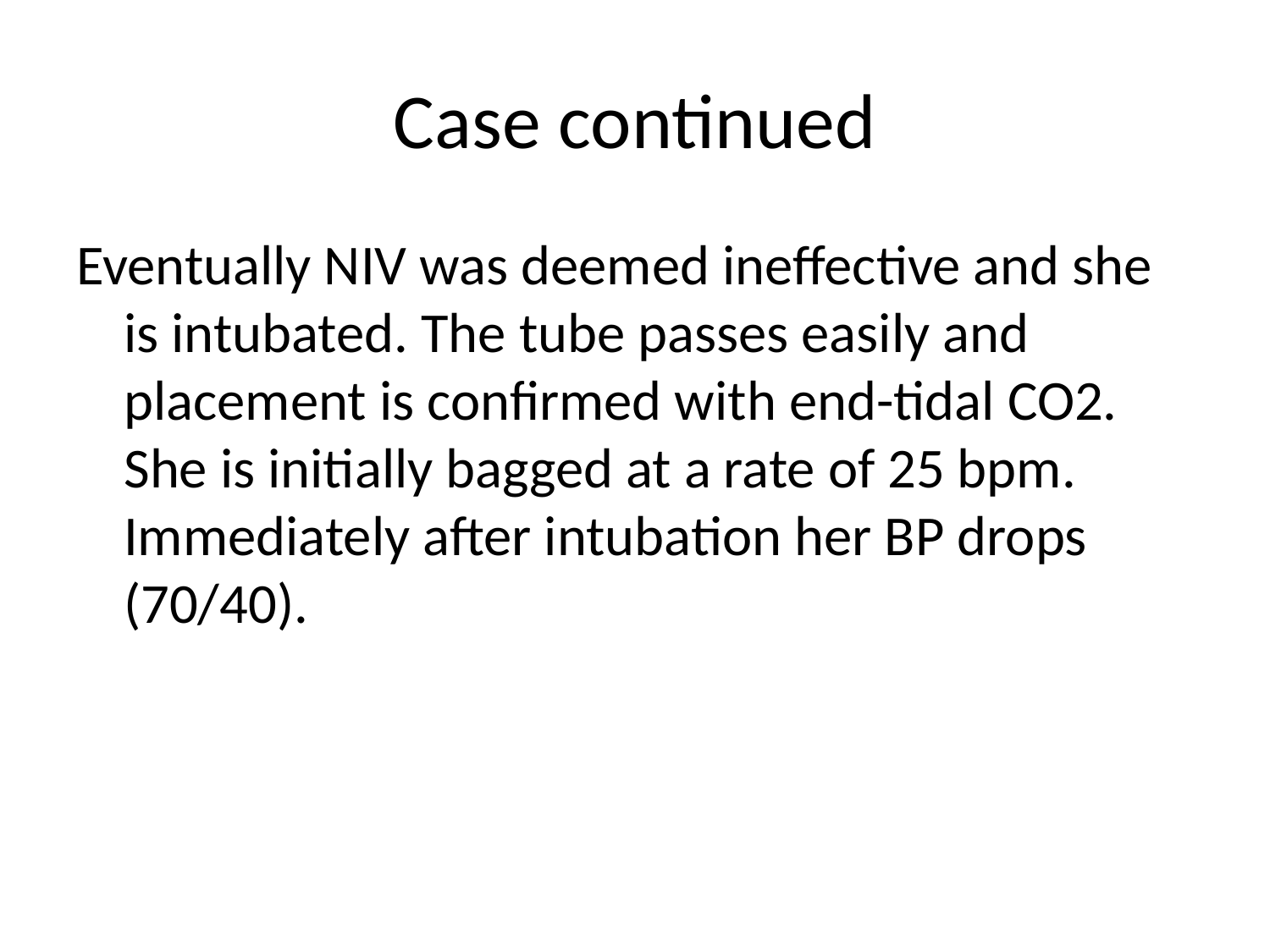

# Case continued
Eventually NIV was deemed ineffective and she is intubated. The tube passes easily and placement is confirmed with end-tidal CO2. She is initially bagged at a rate of 25 bpm. Immediately after intubation her BP drops (70/40).